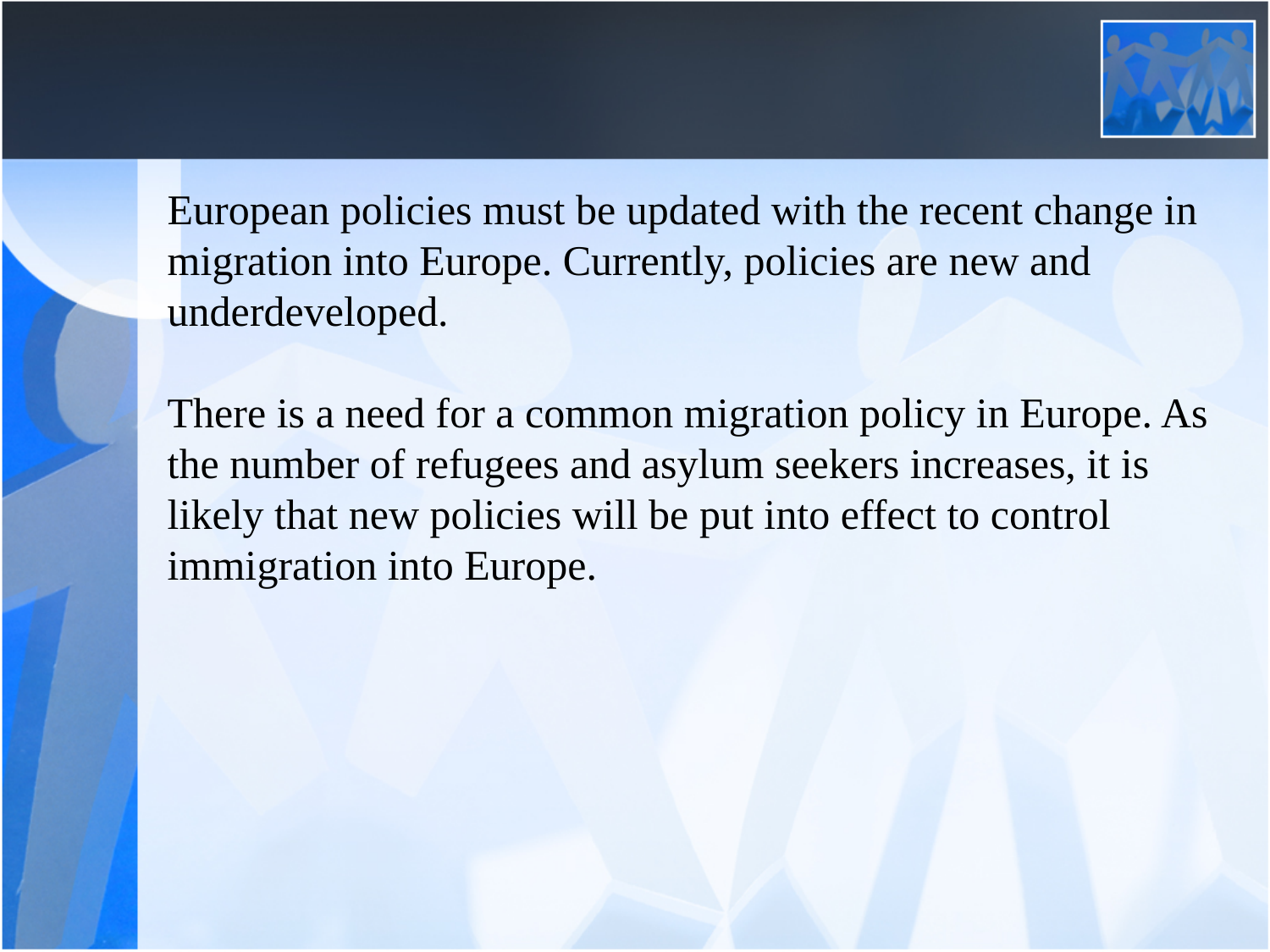

European policies must be updated with the recent change in migration into Europe. Currently, policies are new and underdeveloped.

There is a need for a common migration policy in Europe. As the number of refugees and asylum seekers increases, it is likely that new policies will be put into effect to control immigration into Europe.